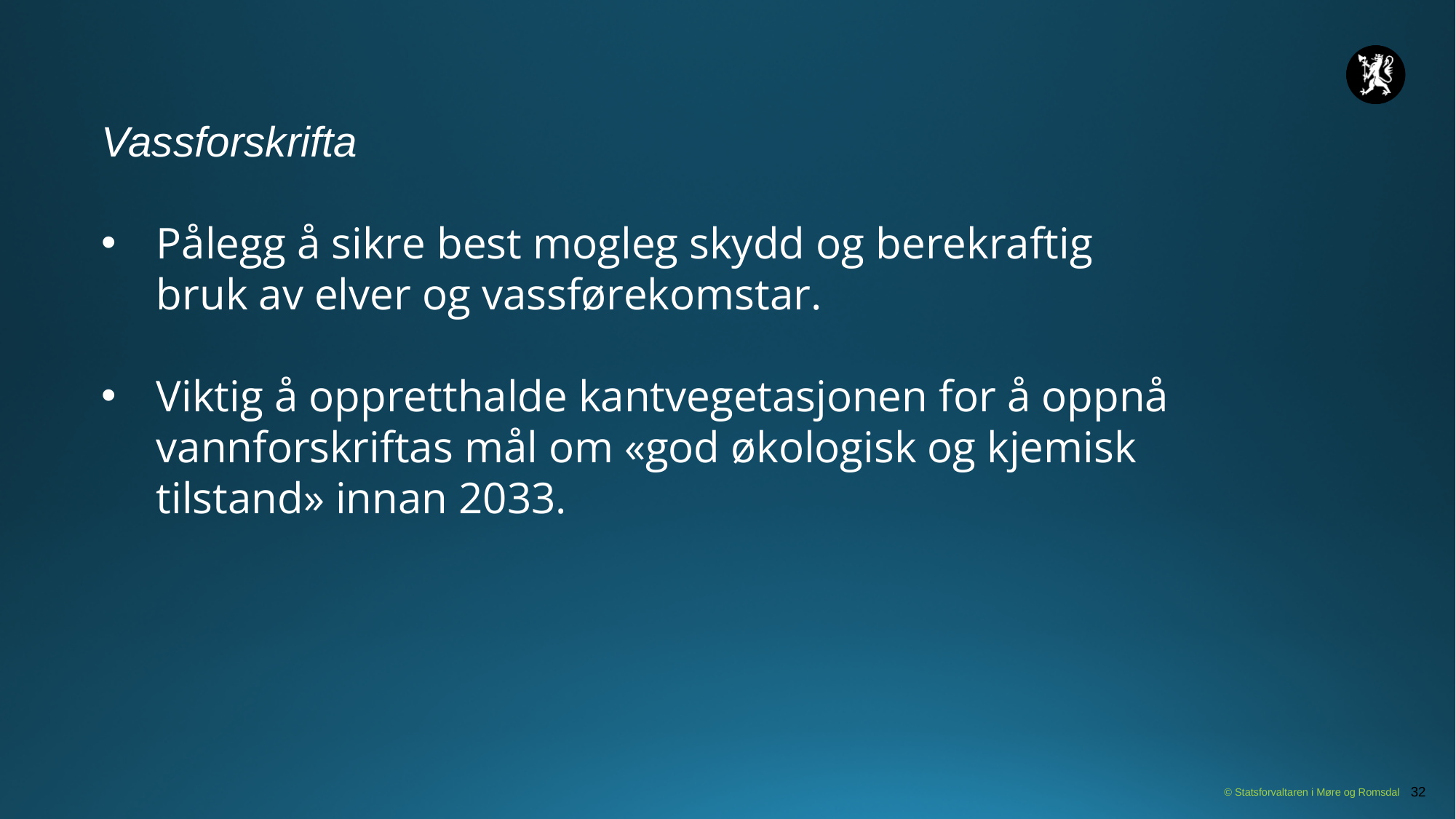

Vassforskrifta

Pålegg å sikre best mogleg skydd og berekraftig bruk av elver og vassførekomstar.

Viktig å oppretthalde kantvegetasjonen for å oppnå vannforskriftas mål om «god økologisk og kjemisk tilstand» innan 2033.